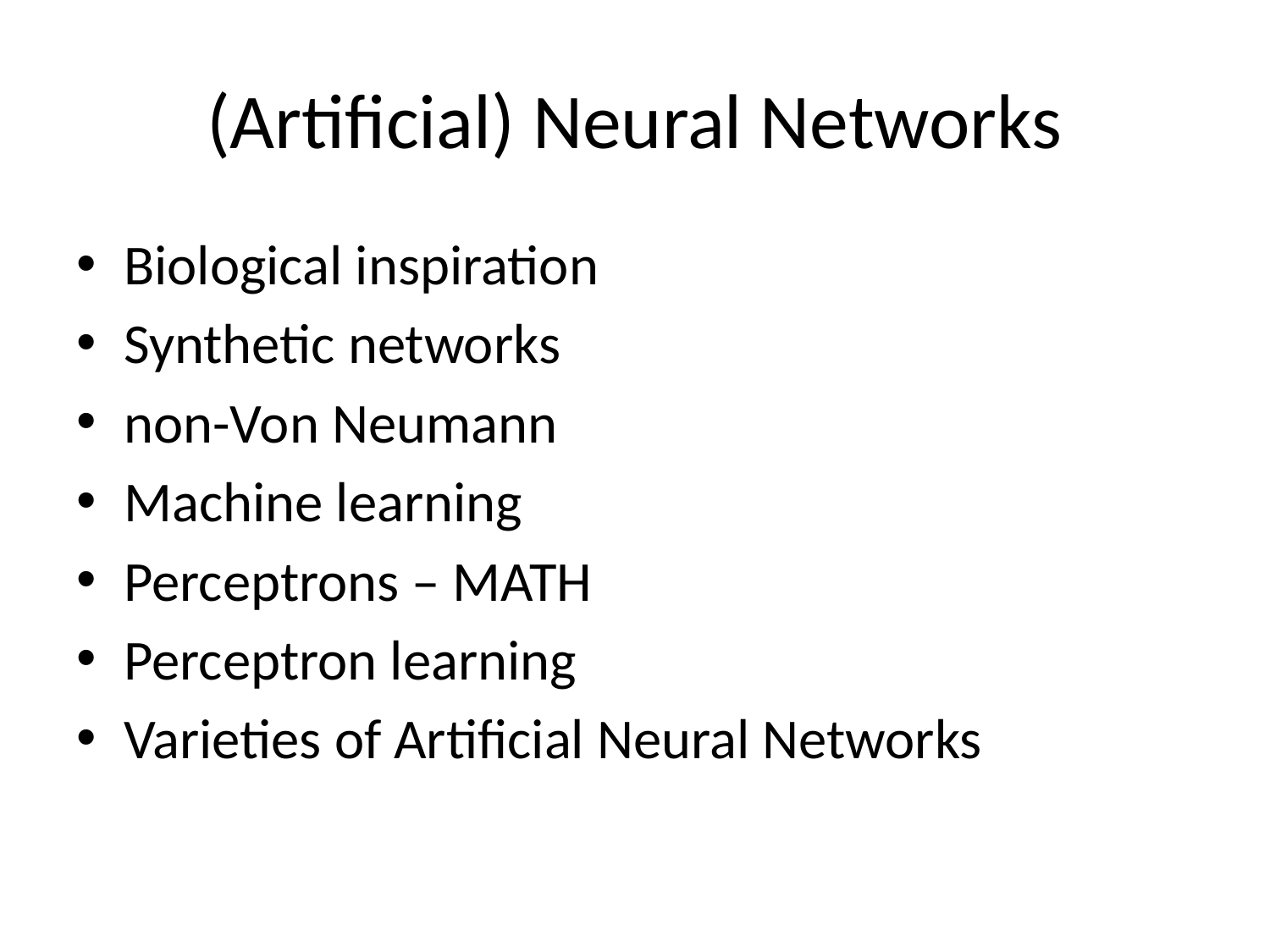

# (Artificial) Neural Networks
Biological inspiration
Synthetic networks
non-Von Neumann
Machine learning
Perceptrons – MATH
Perceptron learning
Varieties of Artificial Neural Networks